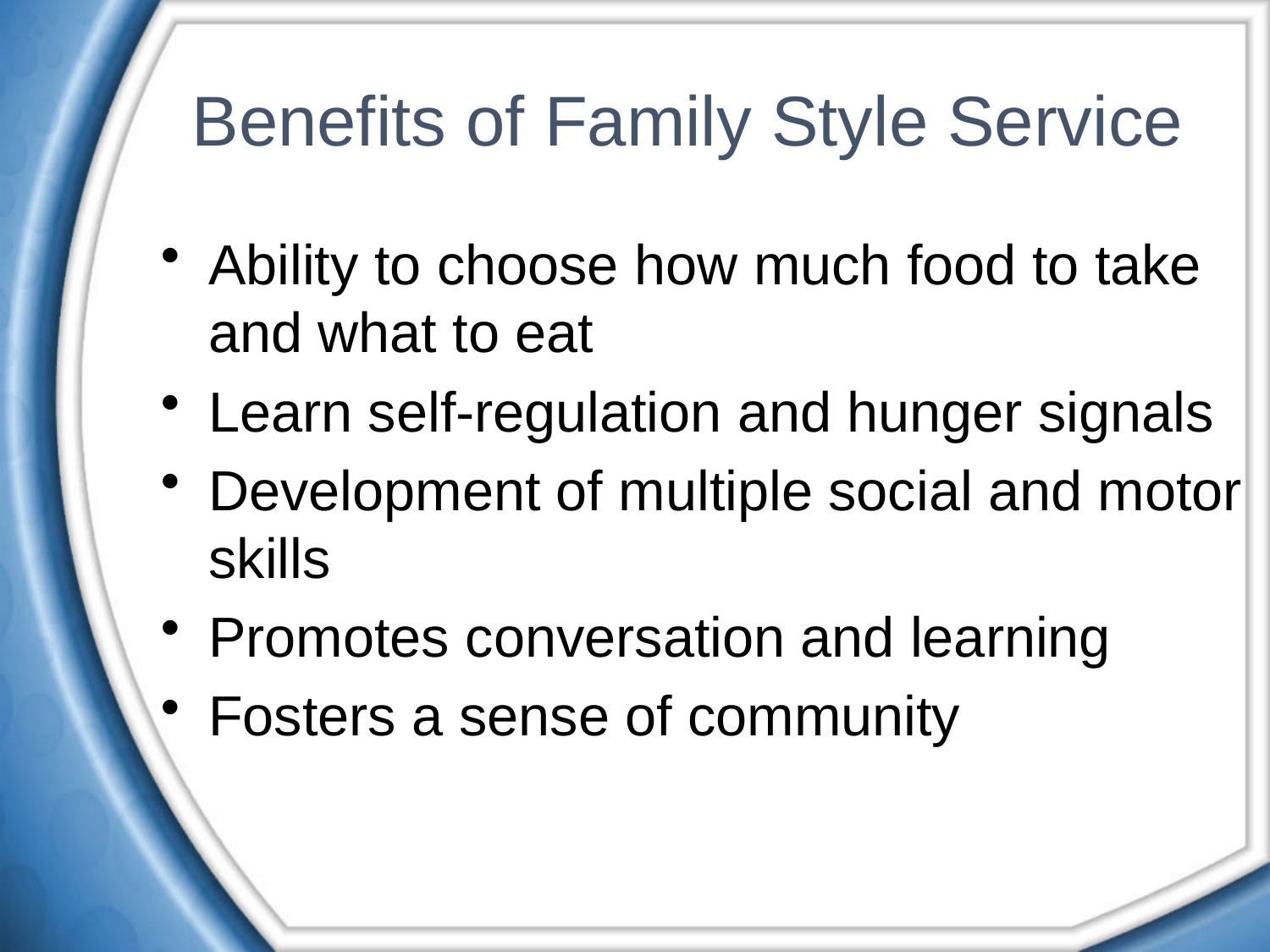

# Benefits of Family Style Service
Ability to choose how much food to take and what to eat
Learn self-regulation and hunger signals
Development of multiple social and motor skills
Promotes conversation and learning
Fosters a sense of community